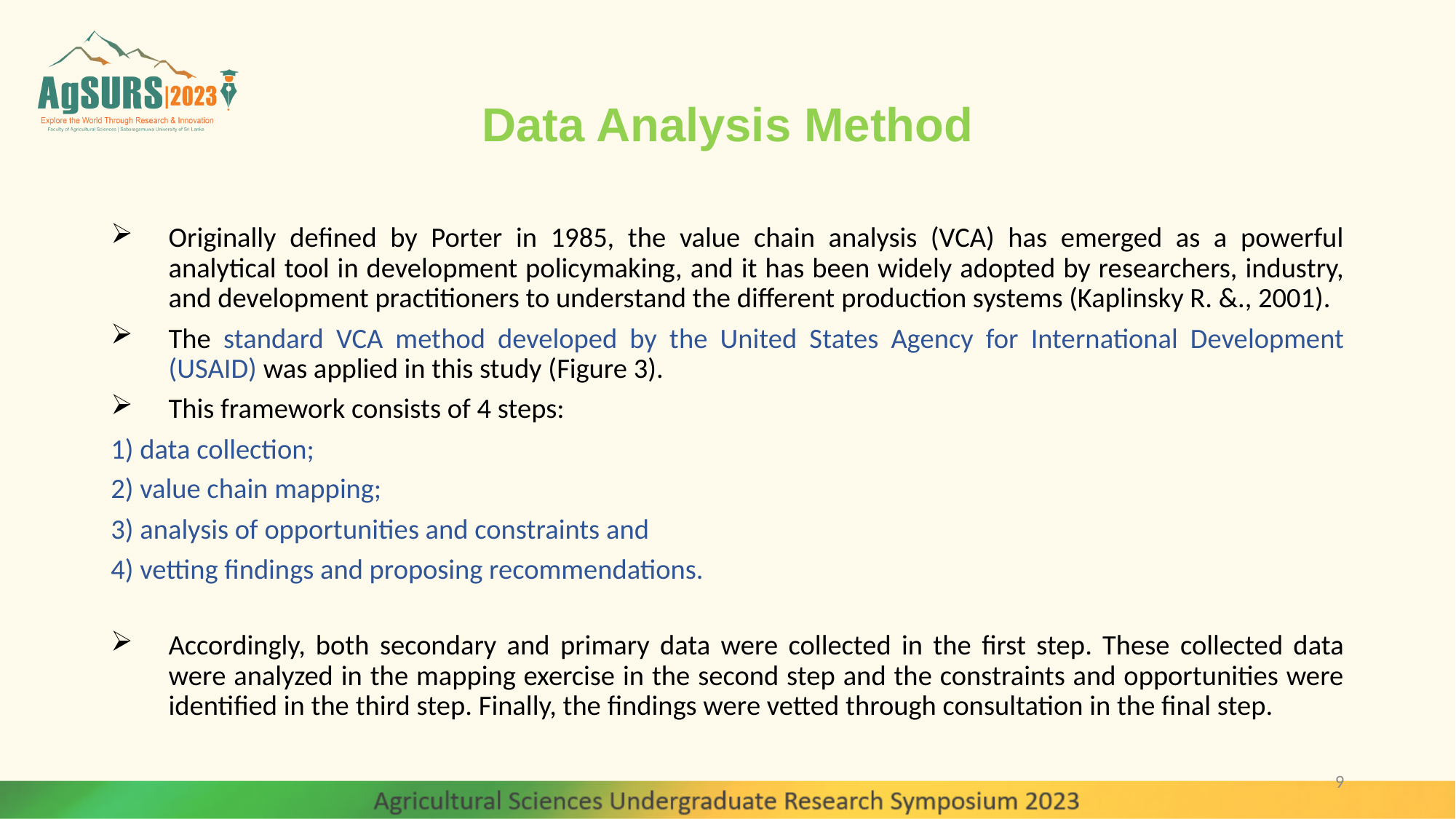

# Data Analysis Method
Originally defined by Porter in 1985, the value chain analysis (VCA) has emerged as a powerful analytical tool in development policymaking, and it has been widely adopted by researchers, industry, and development practitioners to understand the different production systems (Kaplinsky R. &., 2001).
The standard VCA method developed by the United States Agency for International Development (USAID) was applied in this study (Figure 3).
This framework consists of 4 steps:
1) data collection;
2) value chain mapping;
3) analysis of opportunities and constraints and
4) vetting findings and proposing recommendations.

Accordingly, both secondary and primary data were collected in the first step. These collected data were analyzed in the mapping exercise in the second step and the constraints and opportunities were identified in the third step. Finally, the findings were vetted through consultation in the final step.

9